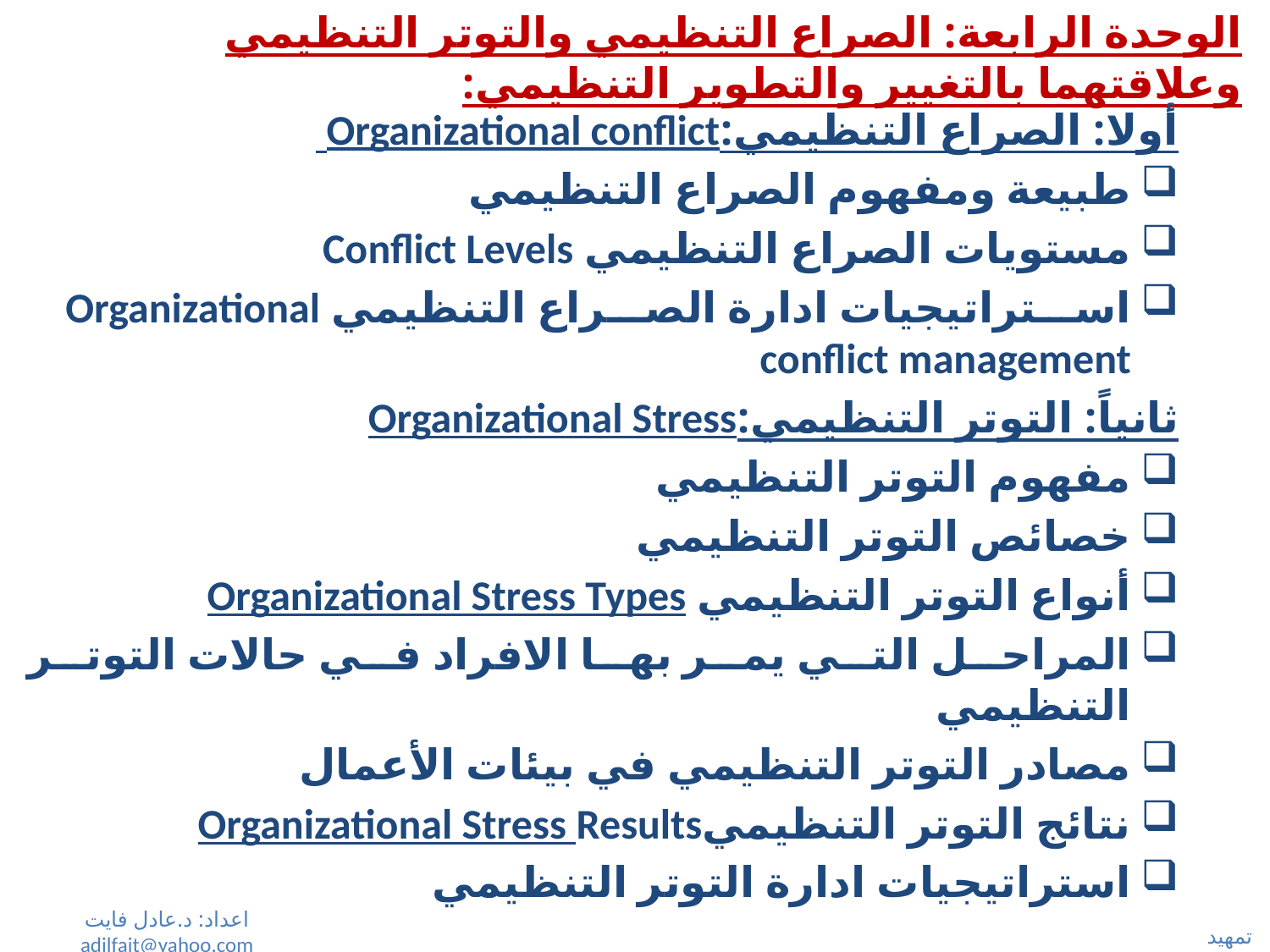

# الوحدة الرابعة: الصراع التنظيمي والتوتر التنظيمي وعلاقتهما بالتغيير والتطوير التنظيمي:
أولا: الصراع التنظيمي:Organizational conflict
طبيعة ومفهوم الصراع التنظيمي
مستويات الصراع التنظيمي Conflict Levels
استراتيجيات ادارة الصراع التنظيمي Organizational conflict management
ثانياً: التوتر التنظيمي:Organizational Stress
مفهوم التوتر التنظيمي
خصائص التوتر التنظيمي
أنواع التوتر التنظيمي Organizational Stress Types
المراحل التي يمر بها الافراد في حالات التوتر التنظيمي
مصادر التوتر التنظيمي في بيئات الأعمال
نتائج التوتر التنظيميOrganizational Stress Results
استراتيجيات ادارة التوتر التنظيمي
اعداد: د.عادل فايت adilfait@yahoo.com
تمهيد